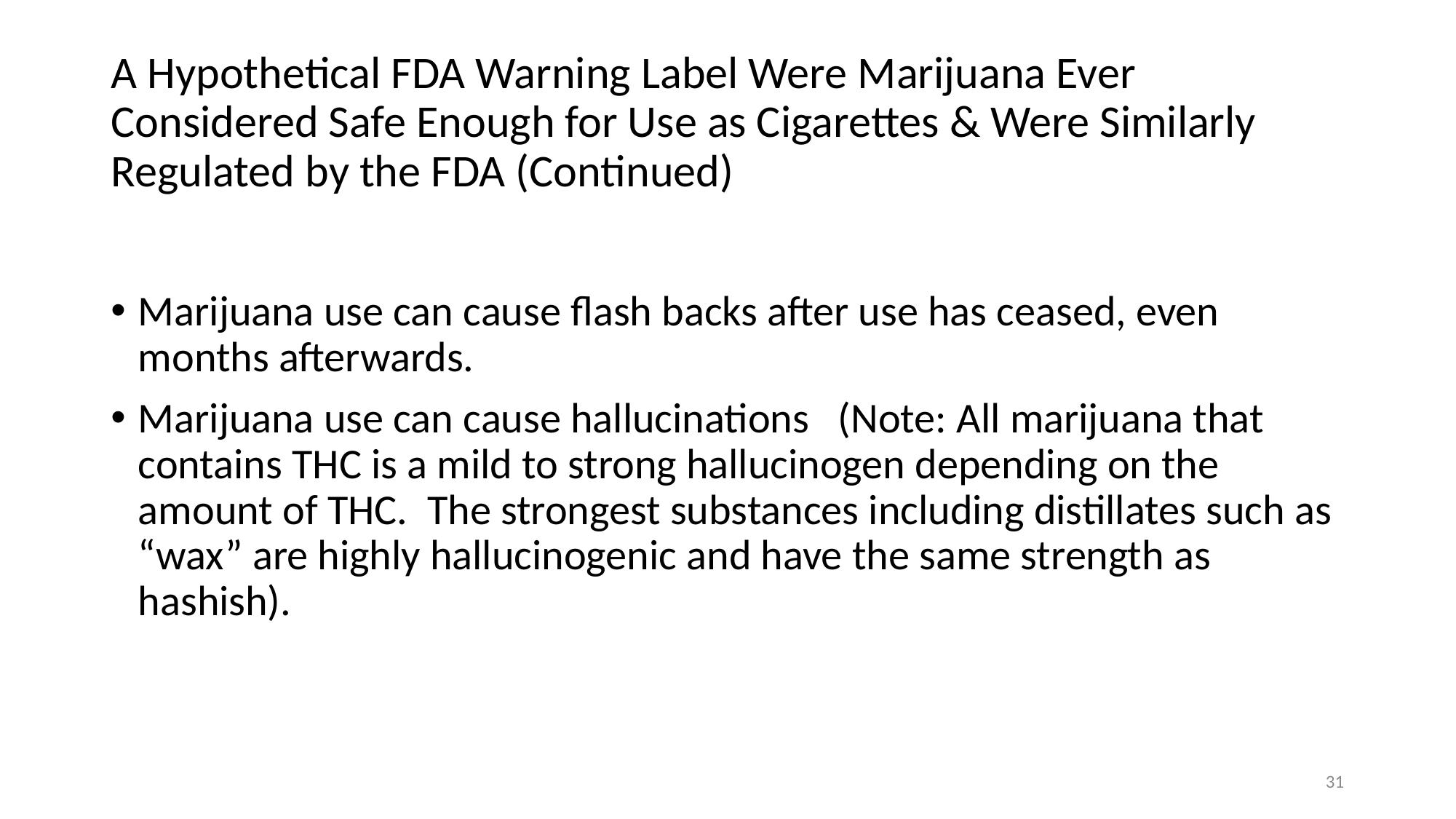

# A Hypothetical FDA Warning Label Were Marijuana Ever Considered Safe Enough for Use as Cigarettes & Were Similarly Regulated by the FDA (Continued)

Marijuana use can cause flash backs after use has ceased, even months afterwards.
Marijuana use can cause hallucinations   (Note: All marijuana that contains THC is a mild to strong hallucinogen depending on the amount of THC.  The strongest substances including distillates such as “wax” are highly hallucinogenic and have the same strength as hashish).
31